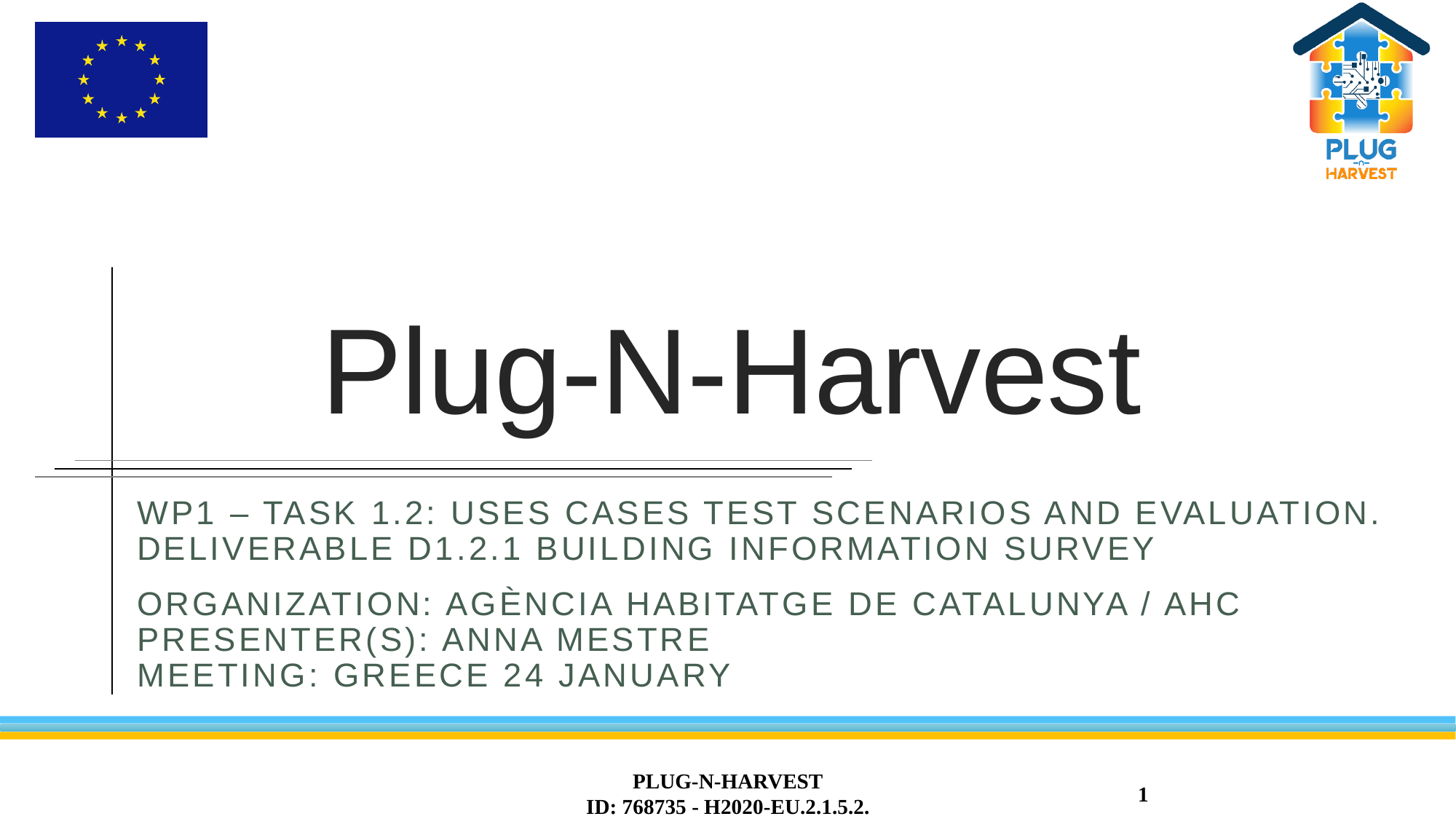

# Plug-N-Harvest
WP1 – Task 1.2: Uses cases test scenarios and evaluation. Deliverable D1.2.1 Building information surveY
ORGANIZATION: AGÈNCIA HABITATGE DE CATALUNYA / AHC
PRESENTER(S): ANNA MESTRE
MEETING: GREECE 24 January
PLUG-N-HARVEST
ID: 768735 - H2020-EU.2.1.5.2.
1